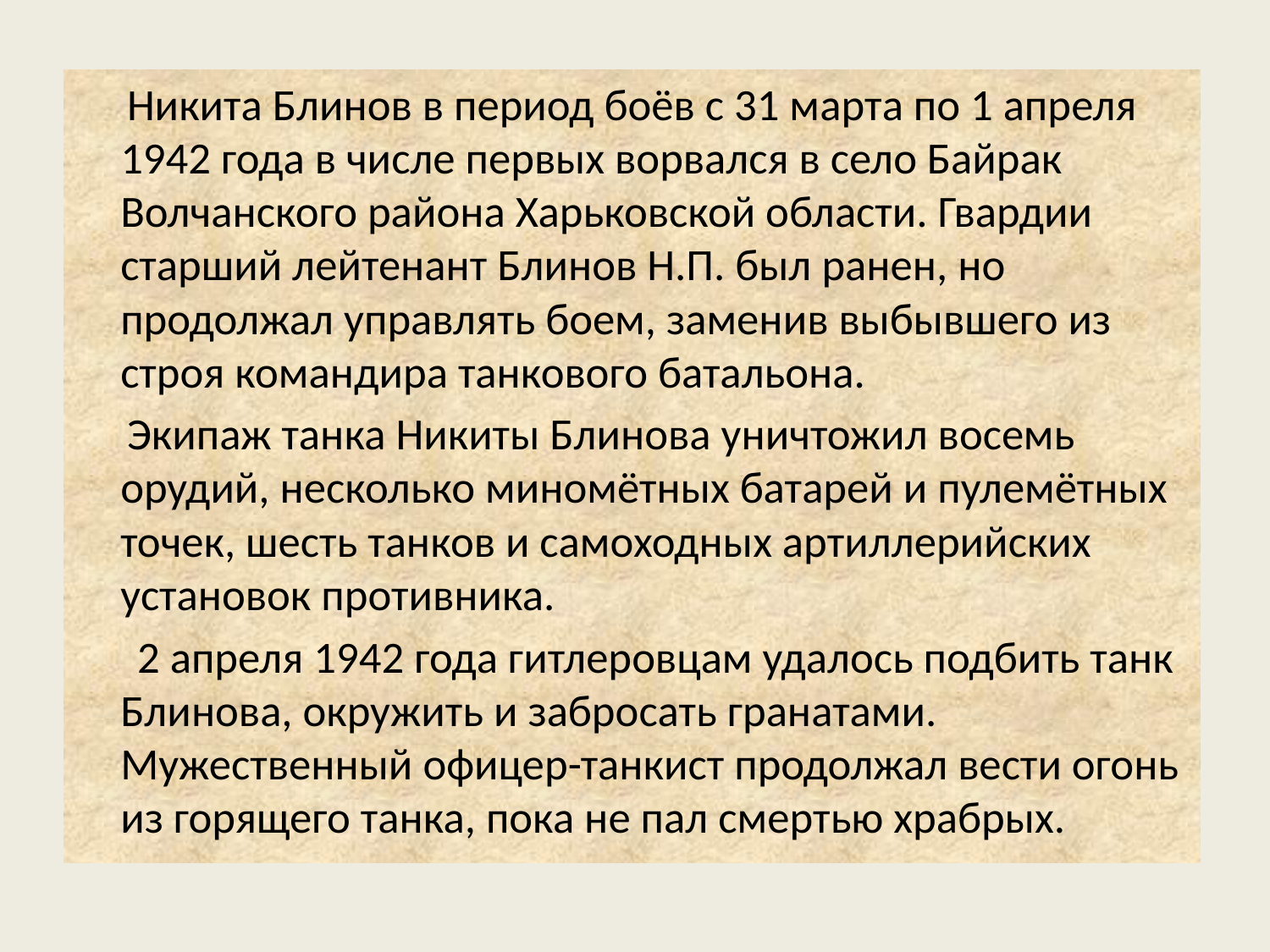

#
     Никита Блинов в период боёв с 31 марта по 1 апреля 1942 года в числе первых ворвался в село Байрак Волчанского района Харьковской области. Гвардии старший лейтенант Блинов Н.П. был ранен, но продолжал управлять боем, заменив выбывшего из строя командира танкового батальона.
     Экипаж танка Никиты Блинова уничтожил восемь орудий, несколько миномётных батарей и пулемётных точек, шесть танков и самоходных артиллерийских установок противника.
      2 апреля 1942 года гитлеровцам удалось подбить танк Блинова, окружить и забросать гранатами. Мужественный офицер-танкист продолжал вести огонь из горящего танка, пока не пал смертью храбрых.